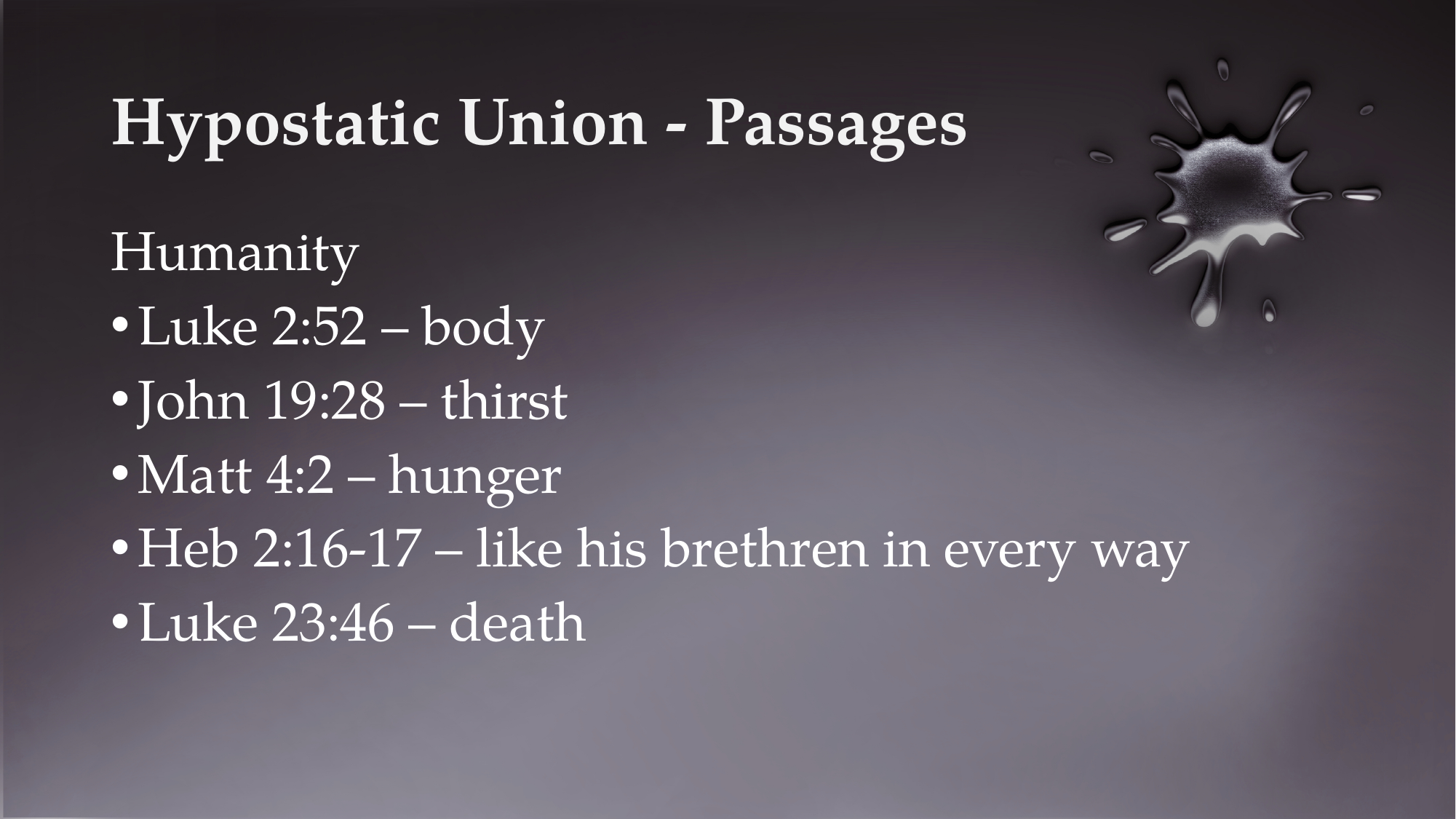

# Hypostatic Union - Passages
Humanity
Luke 2:52 – body
John 19:28 – thirst
Matt 4:2 – hunger
Heb 2:16-17 – like his brethren in every way
Luke 23:46 – death